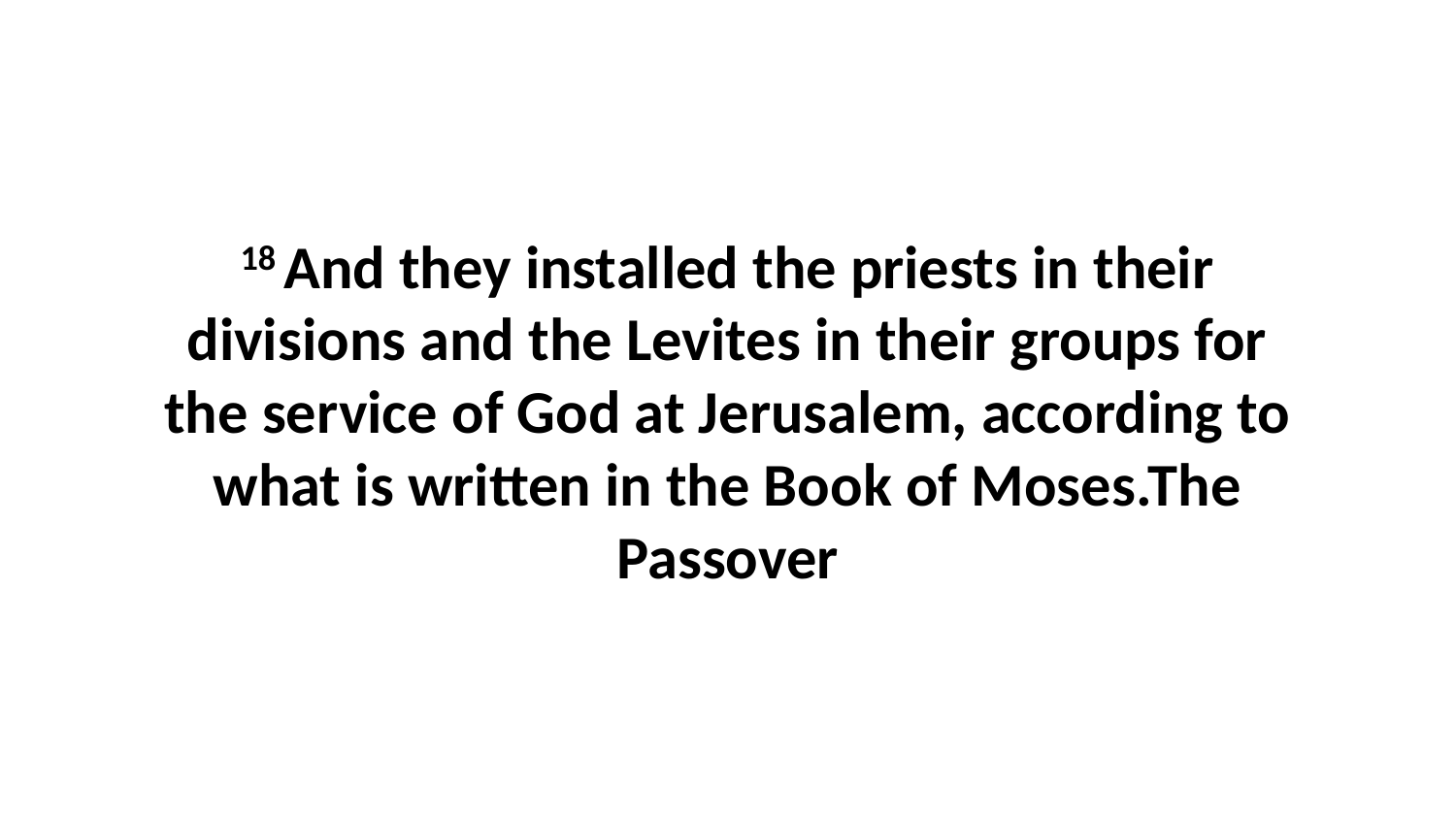

18 And they installed the priests in their divisions and the Levites in their groups for the service of God at Jerusalem, according to what is written in the Book of Moses.The Passover